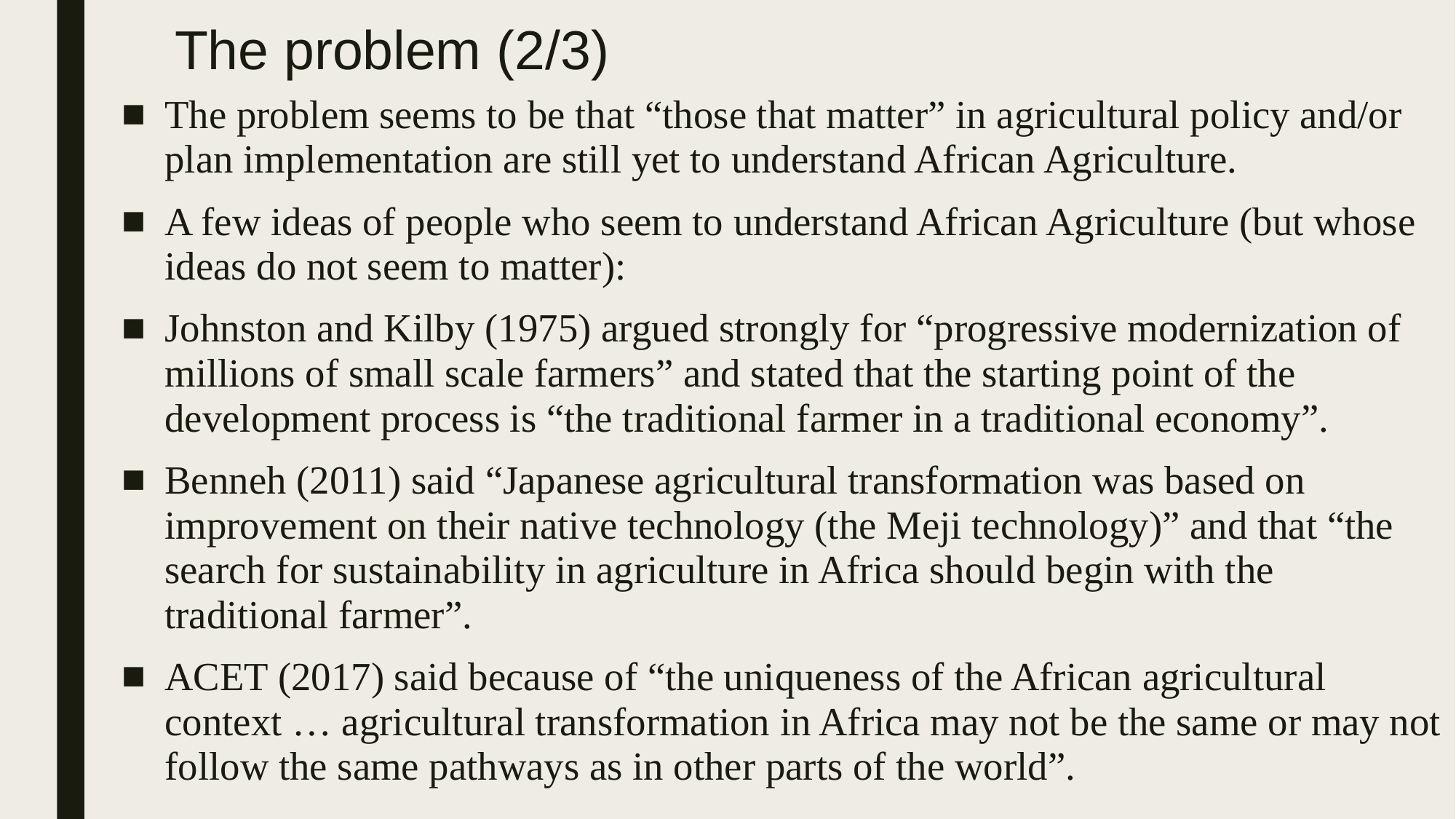

# The problem (2/3)
The problem seems to be that “those that matter” in agricultural policy and/or plan implementation are still yet to understand African Agriculture.
A few ideas of people who seem to understand African Agriculture (but whose ideas do not seem to matter):
Johnston and Kilby (1975) argued strongly for “progressive modernization of millions of small scale farmers” and stated that the starting point of the development process is “the traditional farmer in a traditional economy”.
Benneh (2011) said “Japanese agricultural transformation was based on improvement on their native technology (the Meji technology)” and that “the search for sustainability in agriculture in Africa should begin with the traditional farmer”.
ACET (2017) said because of “the uniqueness of the African agricultural context … agricultural transformation in Africa may not be the same or may not follow the same pathways as in other parts of the world”.